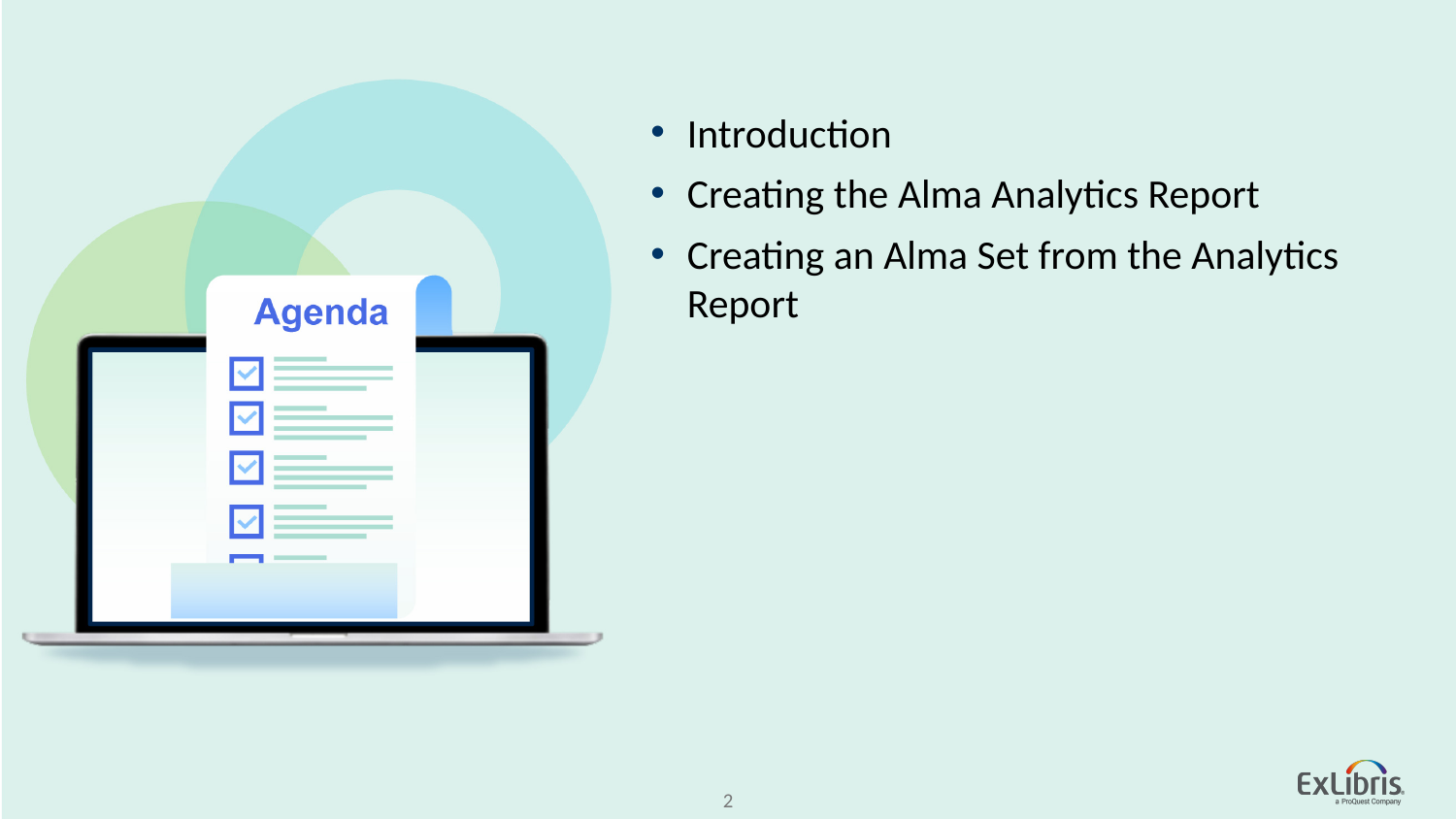

Introduction
Creating the Alma Analytics Report
Creating an Alma Set from the Analytics Report
2